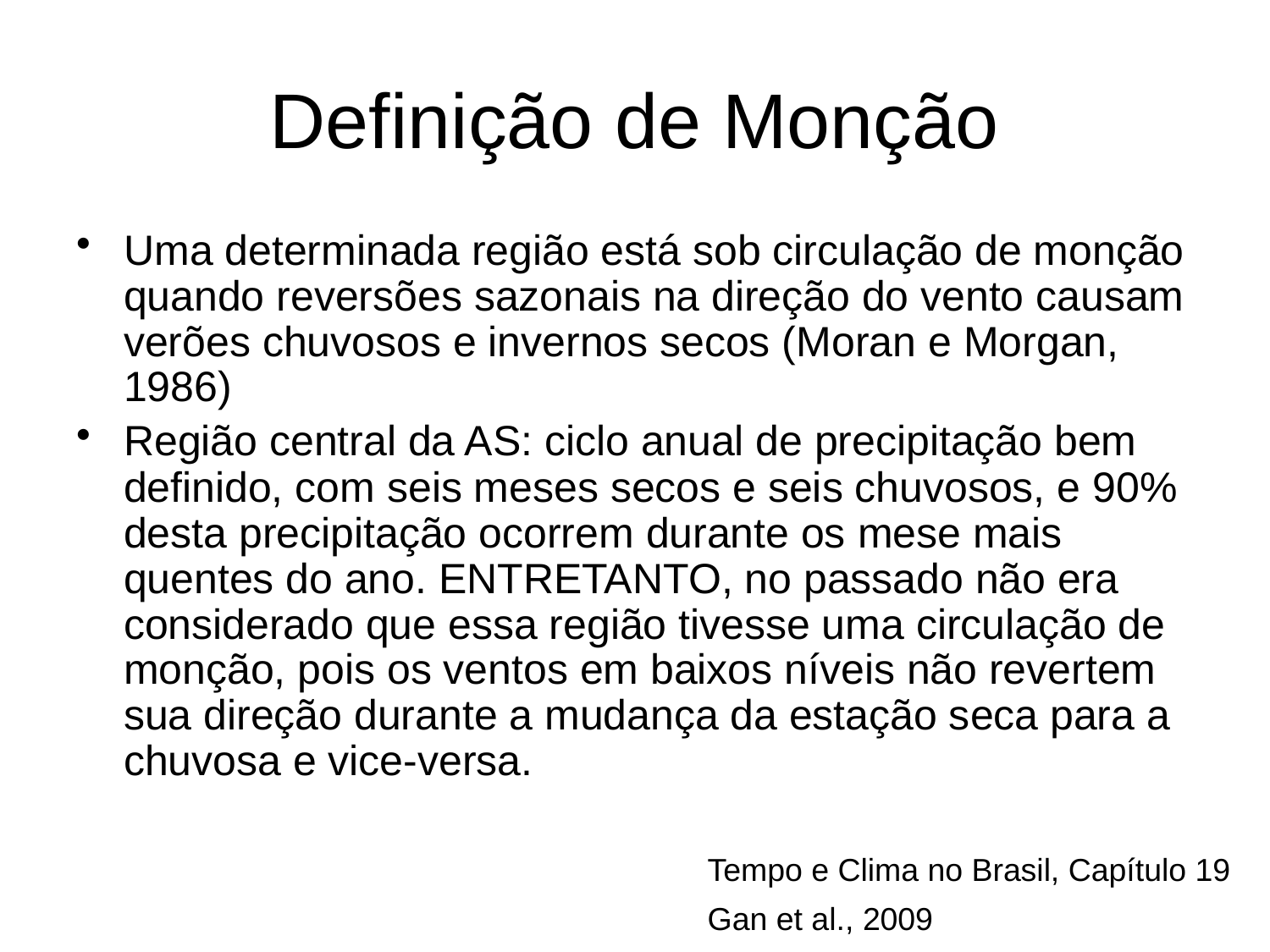

# Definição de Monção
Uma determinada região está sob circulação de monção quando reversões sazonais na direção do vento causam verões chuvosos e invernos secos (Moran e Morgan, 1986)
Região central da AS: ciclo anual de precipitação bem definido, com seis meses secos e seis chuvosos, e 90% desta precipitação ocorrem durante os mese mais quentes do ano. ENTRETANTO, no passado não era considerado que essa região tivesse uma circulação de monção, pois os ventos em baixos níveis não revertem sua direção durante a mudança da estação seca para a chuvosa e vice-versa.
Tempo e Clima no Brasil, Capítulo 19
Gan et al., 2009